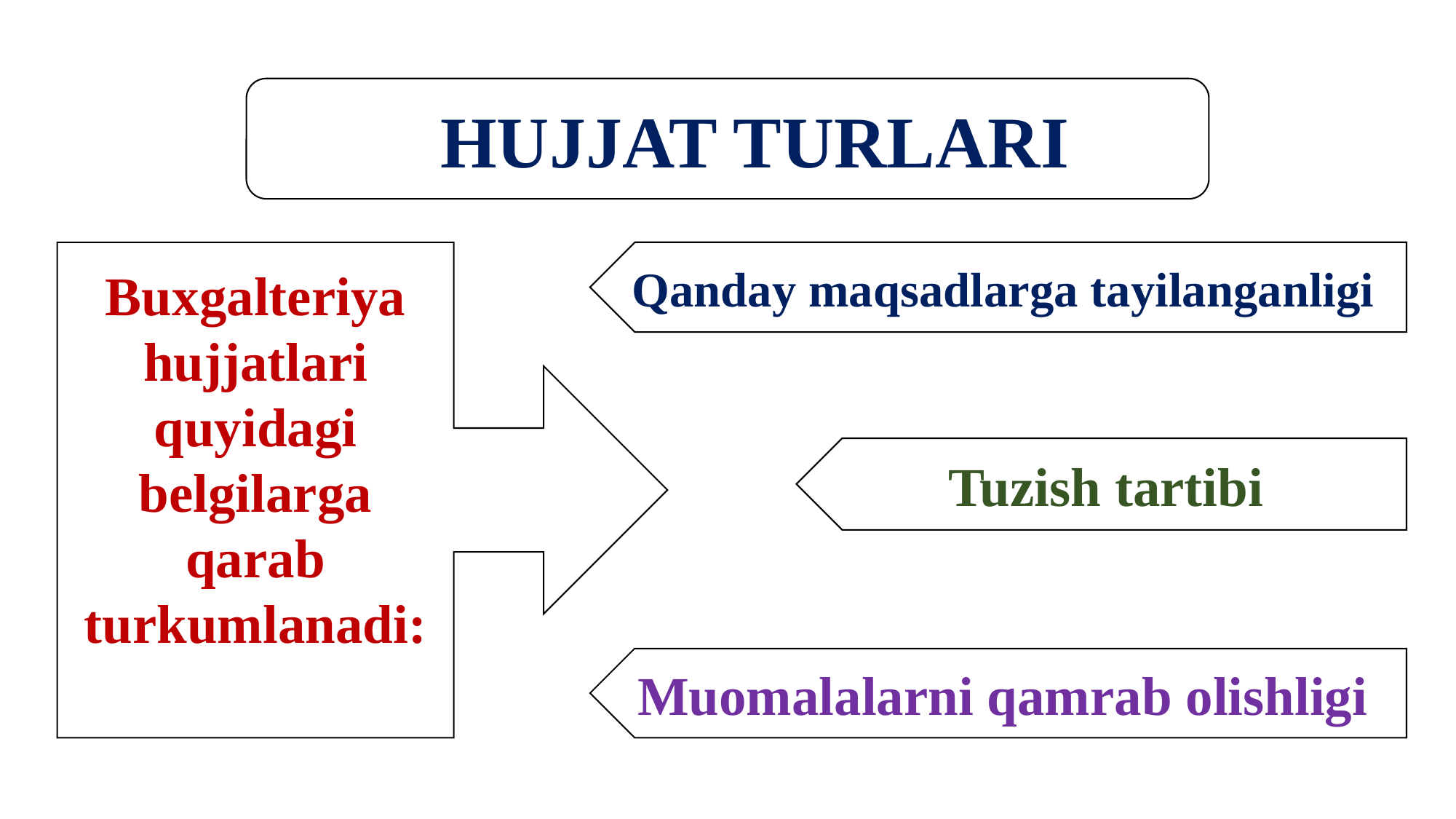

HUJJAT TURLARI
Buxgalteriya hujjatlari quyidagi belgilarga qarab turkumlanadi:

Qanday maqsadlarga tayilanganligi

Tuzish tartibi
Muomalalarni qamrab olishligi